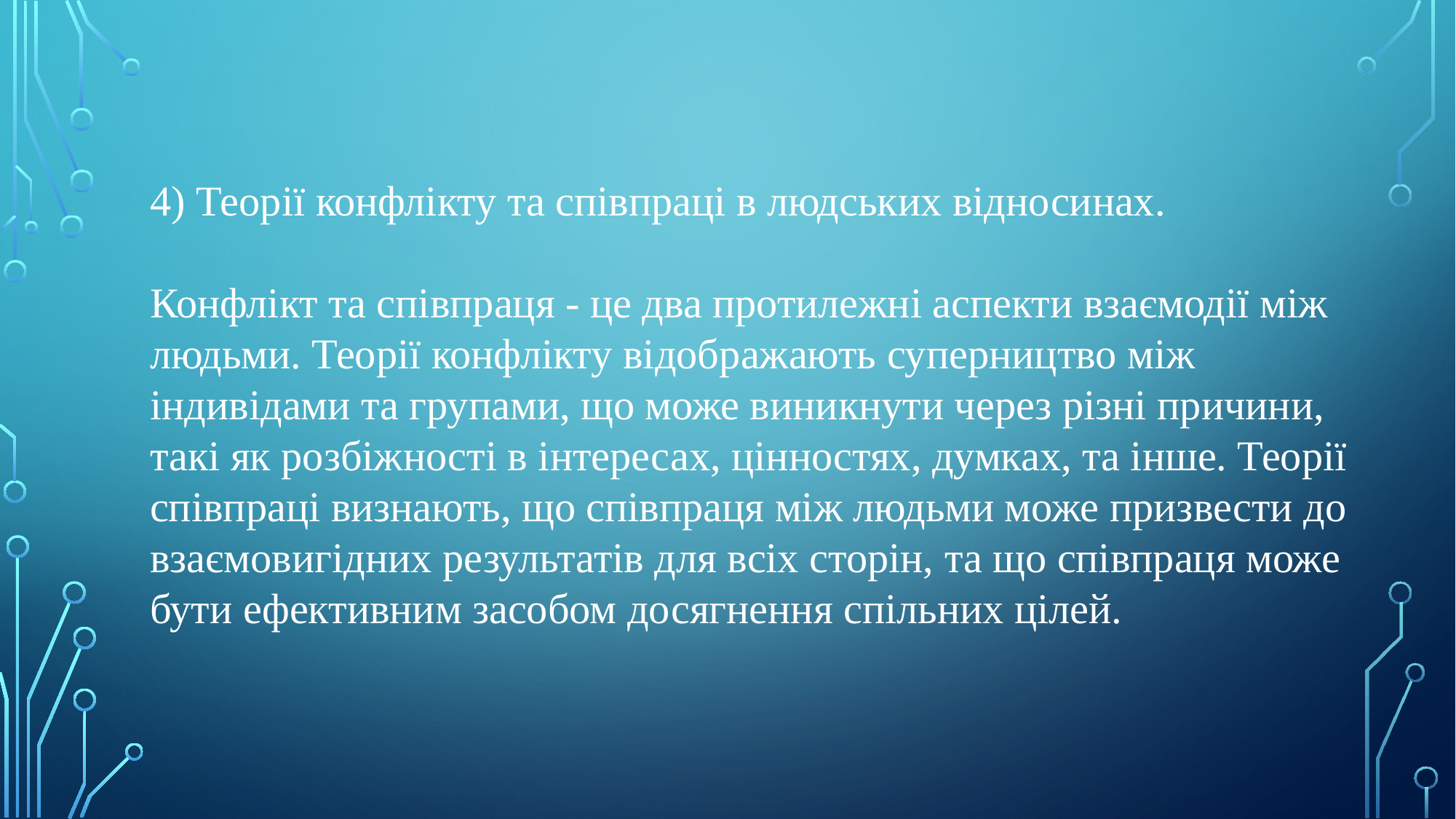

4) Теорії конфлікту та співпраці в людських відносинах.

Конфлікт та співпраця - це два протилежні аспекти взаємодії між людьми. Теорії конфлікту відображають суперництво між індивідами та групами, що може виникнути через різні причини, такі як розбіжності в інтересах, цінностях, думках, та інше. Теорії співпраці визнають, що співпраця між людьми може призвести до взаємовигідних результатів для всіх сторін, та що співпраця може бути ефективним засобом досягнення спільних цілей.